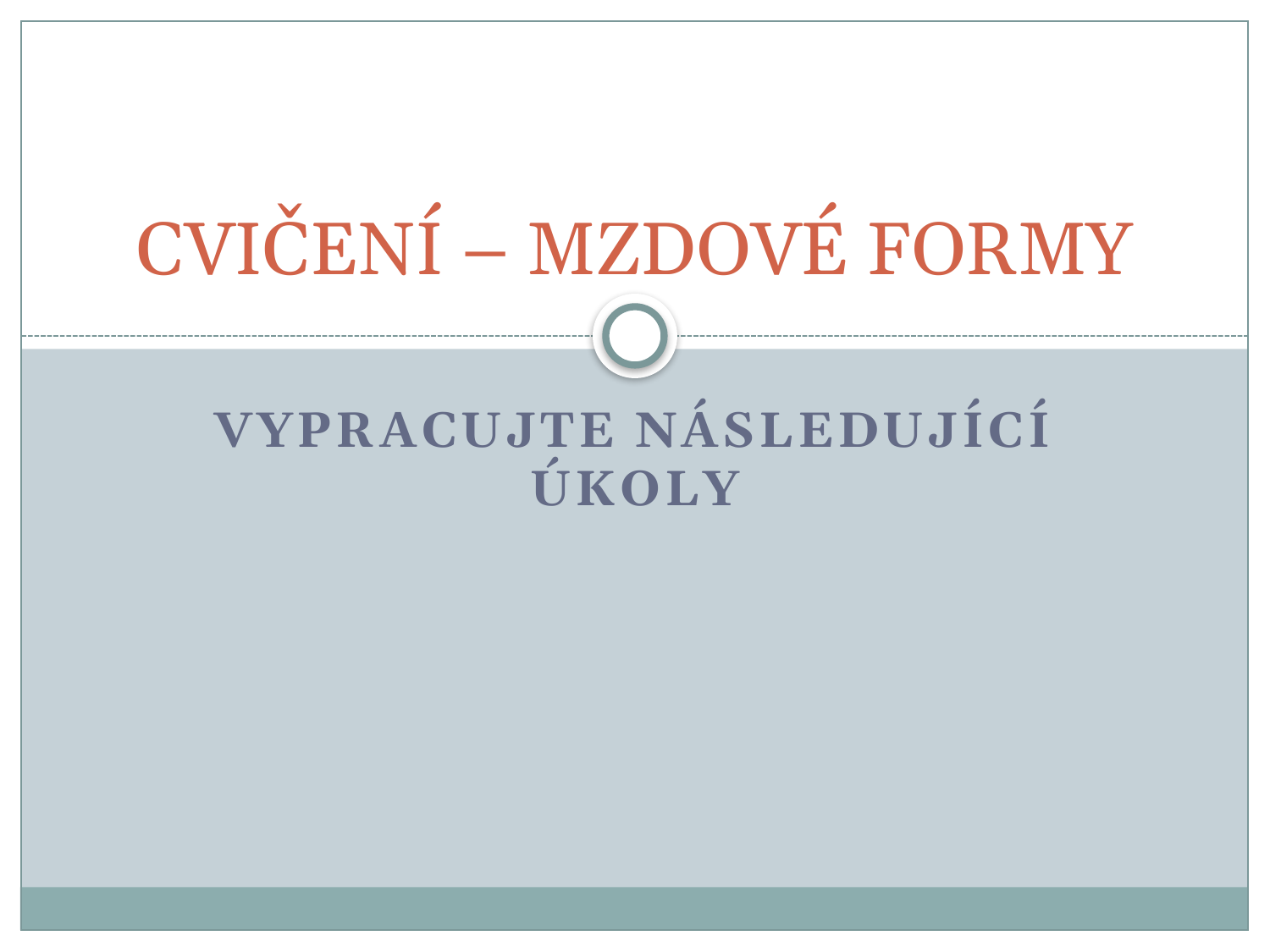

# CVIČENÍ – MZDOVÉ FORMY
Vypracujte následující úkoly